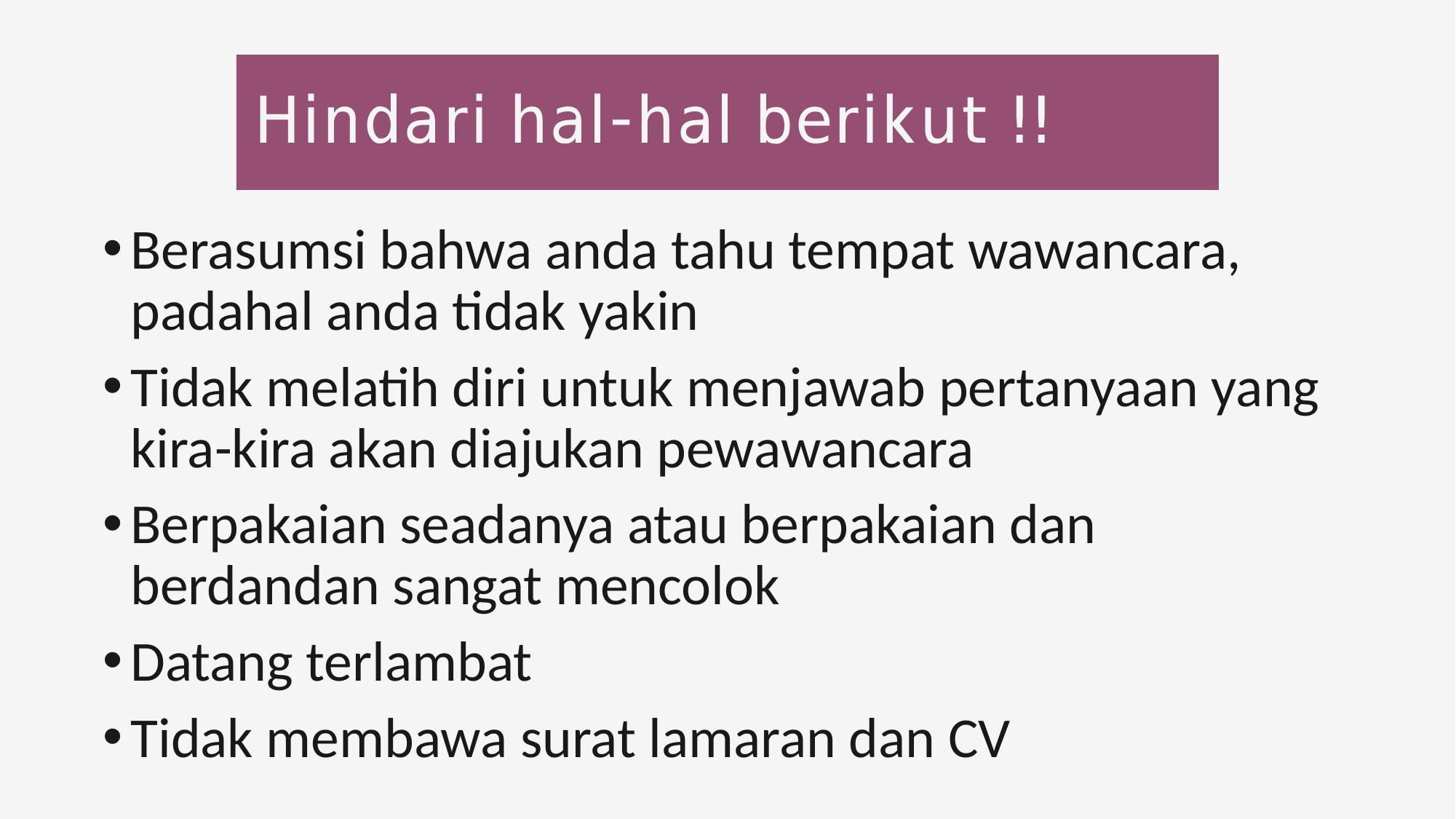

# Hindari hal-hal berikut !!
Berasumsi bahwa anda tahu tempat wawancara, padahal anda tidak yakin
Tidak melatih diri untuk menjawab pertanyaan yang kira-kira akan diajukan pewawancara
Berpakaian seadanya atau berpakaian dan berdandan sangat mencolok
Datang terlambat
Tidak membawa surat lamaran dan CV